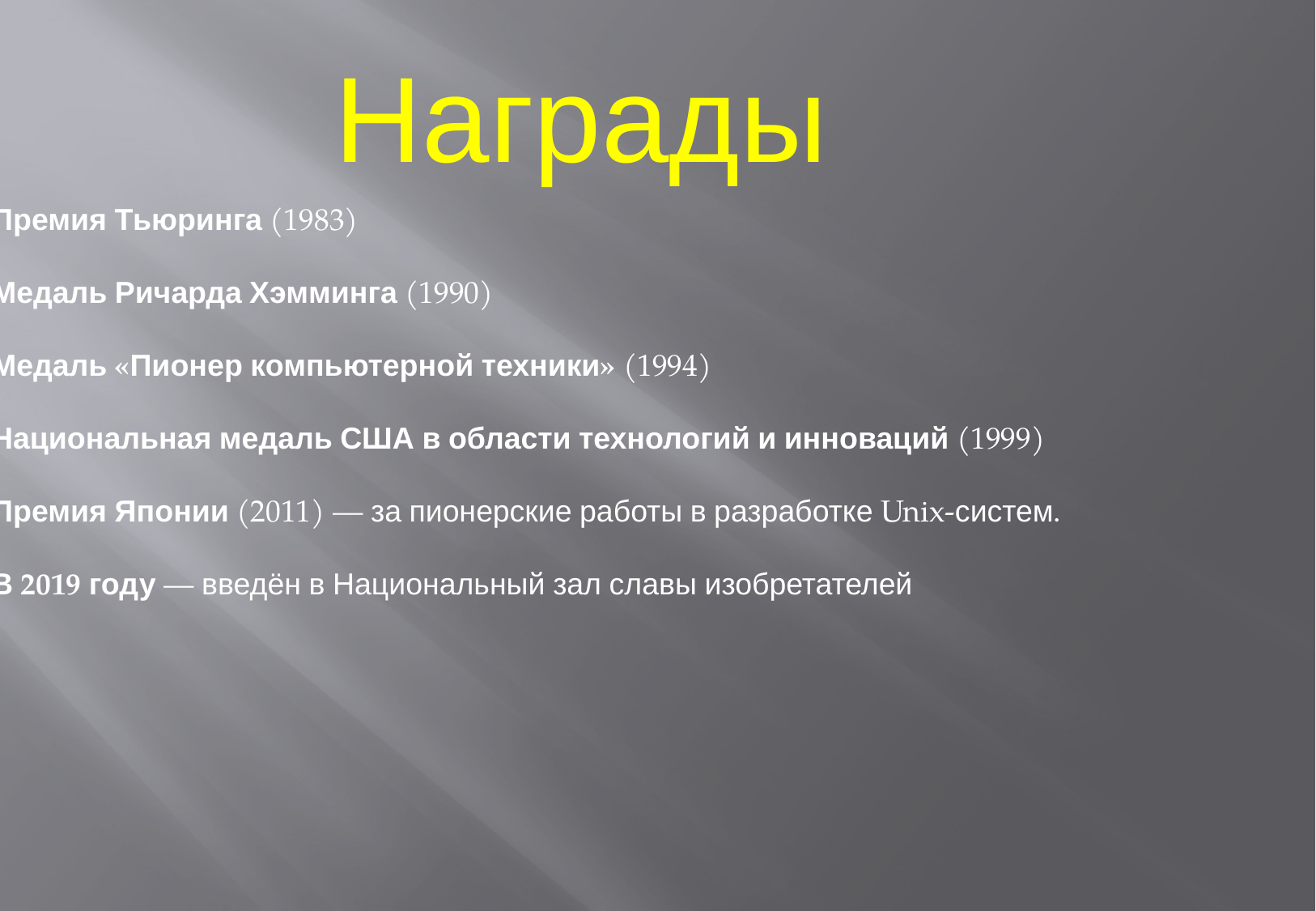

Награды
Премия Тьюринга (1983)

Медаль Ричарда Хэмминга (1990)

Медаль «Пионер компьютерной техники» (1994)

Национальная медаль США в области технологий и инноваций (1999)

Премия Японии (2011) — за пионерские работы в разработке Unix-систем.

В 2019 году — введён в Национальный зал славы изобретателей